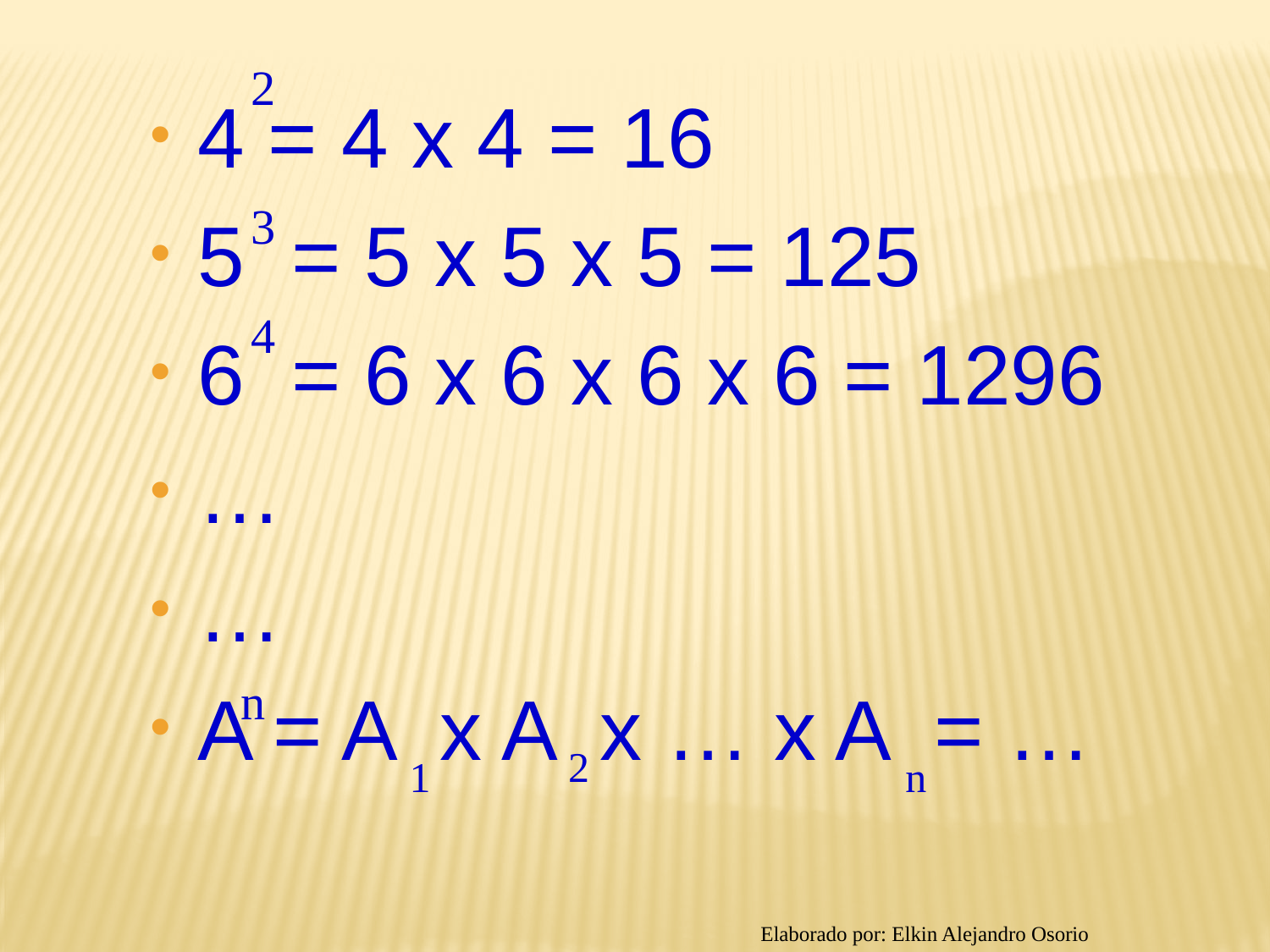

2
4 = 4 x 4 = 16
5  = 5 x 5 x 5 = 125
6  = 6 x 6 x 6 x 6 = 1296
…
…
A = A  x A  x … x A  = …
3
4
n
2
1
n
Elaborado por: Elkin Alejandro Osorio